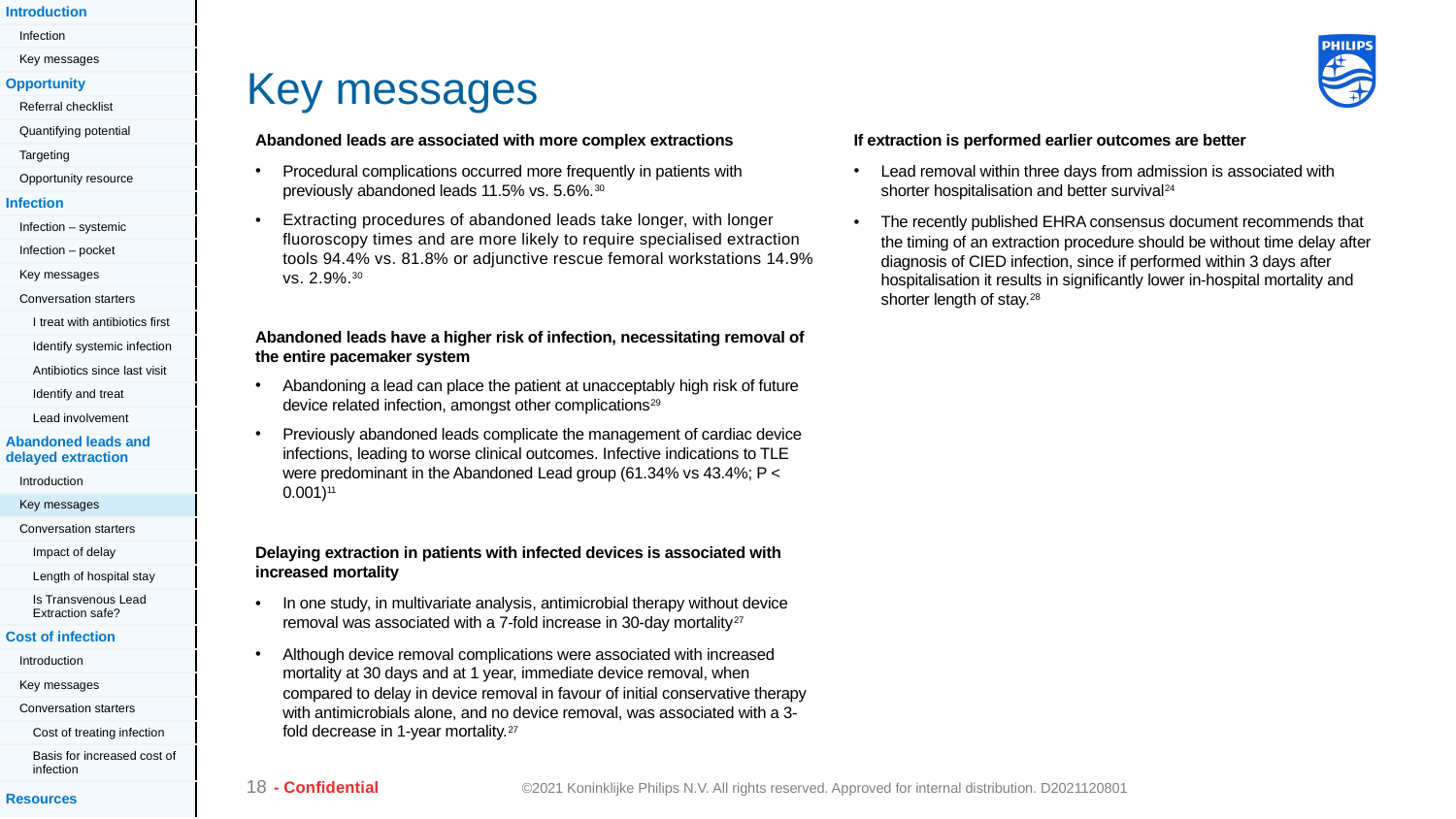

|  | Introduction |  |  |
| --- | --- | --- | --- |
|  |  | Infection |  |
|  |  | Key messages |  |
|  | Opportunity |  |  |
|  |  | Referral checklist |  |
|  |  | Quantifying potential |  |
|  |  | Targeting |  |
|  |  | Opportunity resource |  |
|  | Infection |  |  |
|  |  | Infection – systemic |  |
|  |  | Infection – pocket |  |
|  |  | Key messages |  |
|  |  | Conversation starters |  |
|  |  |  | I treat with antibiotics first |
|  |  |  | Identify systemic infection |
|  |  |  | Antibiotics since last visit |
|  |  |  | Identify and treat |
|  |  |  | Lead involvement |
|  | Abandoned leads and delayed extraction |  |  |
|  |  | Introduction |  |
|  |  | Key messages |  |
|  |  | Conversation starters |  |
|  |  |  | Impact of delay |
|  |  |  | Length of hospital stay |
|  |  |  | Is Transvenous Lead Extraction safe? |
|  | Cost of infection |  |  |
|  |  | Introduction |  |
|  |  | Key messages |  |
|  |  | Conversation starters |  |
|  |  |  | Cost of treating infection |
|  |  |  | Basis for increased cost of infection |
|  | Resources |  |  |

# Key messages

Abandoned leads are associated with more complex extractions
Procedural complications occurred more frequently in patients with previously abandoned leads 11.5% vs. 5.6%.30
Extracting procedures of abandoned leads take longer, with longer fluoroscopy times and are more likely to require specialised extraction tools 94.4% vs. 81.8% or adjunctive rescue femoral workstations 14.9% vs. 2.9%.30

Abandoned leads have a higher risk of infection, necessitating removal of the entire pacemaker system
Abandoning a lead can place the patient at unacceptably high risk of future device related infection, amongst other complications29
Previously abandoned leads complicate the management of cardiac device infections, leading to worse clinical outcomes. Infective indications to TLE were predominant in the Abandoned Lead group (61.34% vs 43.4%; P < 0.001)11

Delaying extraction in patients with infected devices is associated with increased mortality
In one study, in multivariate analysis, antimicrobial therapy without device removal was associated with a 7-fold increase in 30-day mortality27
Although device removal complications were associated with increased mortality at 30 days and at 1 year, immediate device removal, when compared to delay in device removal in favour of initial conservative therapy with antimicrobials alone, and no device removal, was associated with a 3-fold decrease in 1-year mortality.27
If extraction is performed earlier outcomes are better
Lead removal within three days from admission is associated with shorter hospitalisation and better survival24
The recently published EHRA consensus document recommends that the timing of an extraction procedure should be without time delay after diagnosis of CIED infection, since if performed within 3 days after hospitalisation it results in significantly lower in-hospital mortality and shorter length of stay.28

- Confidential
18
©2021 Koninklijke Philips N.V. All rights reserved. Approved for internal distribution. D2021120801